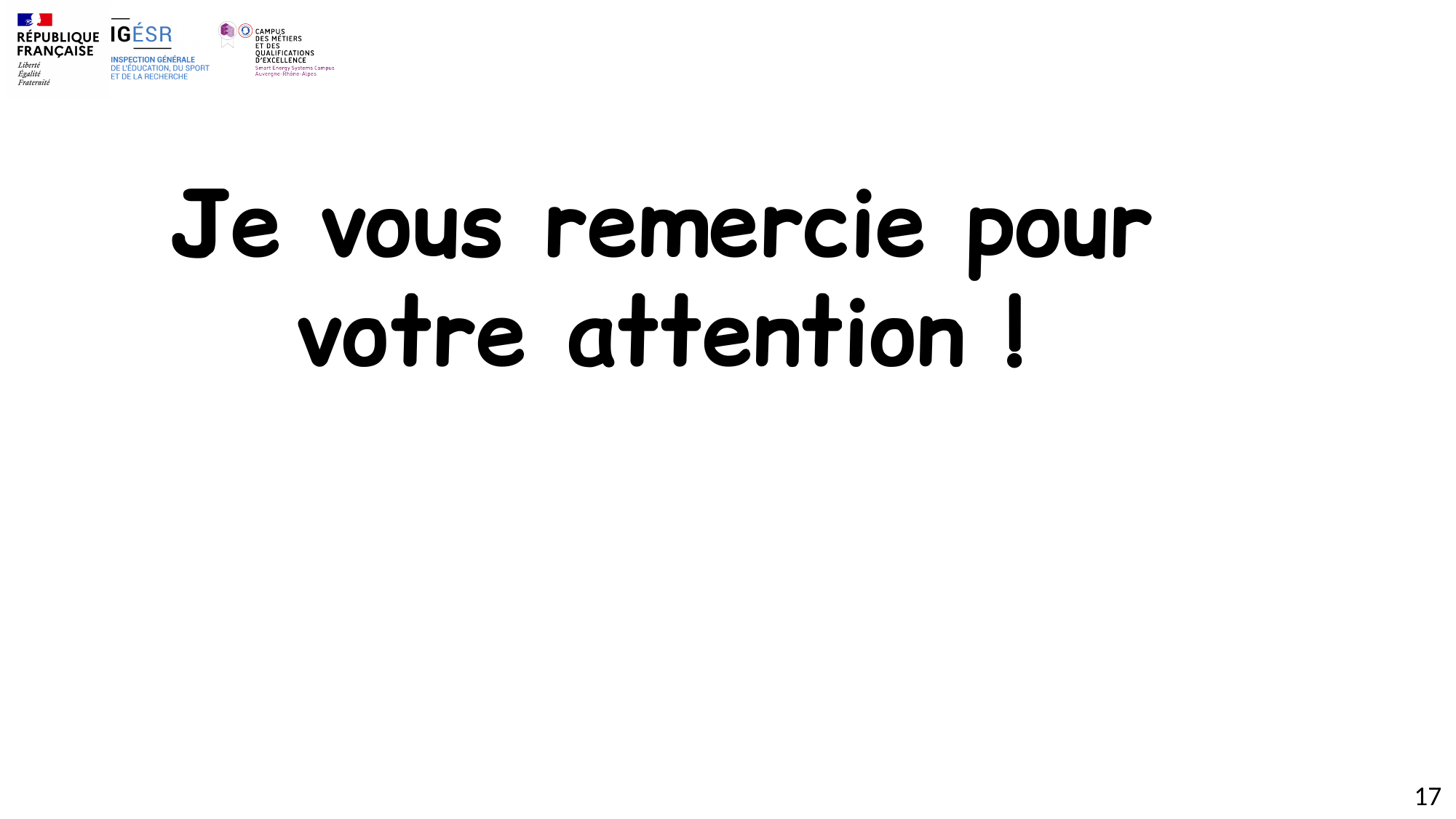

Je vous remercie pour votre attention !

17